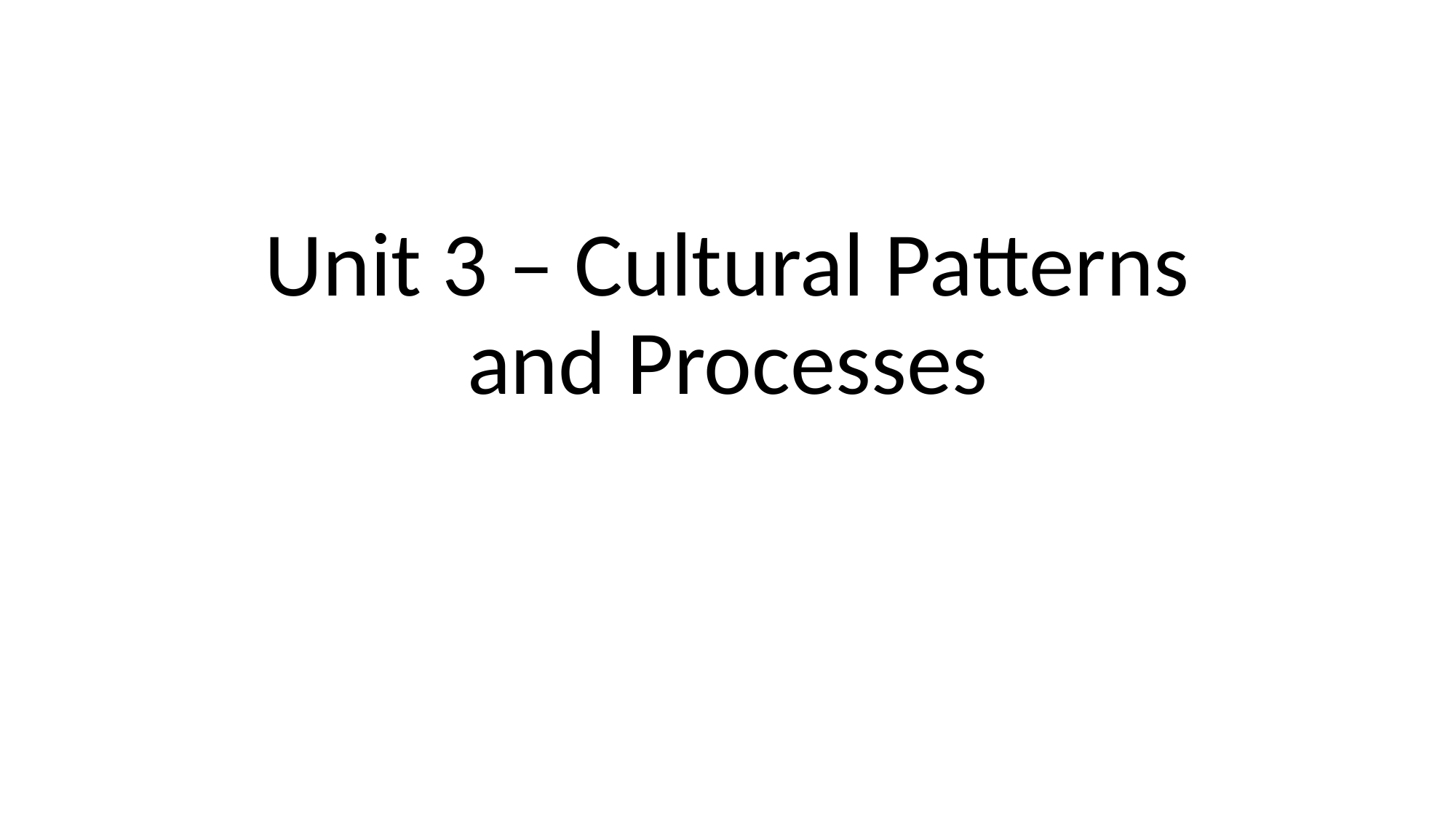

# Unit 3 – Cultural Patterns and Processes